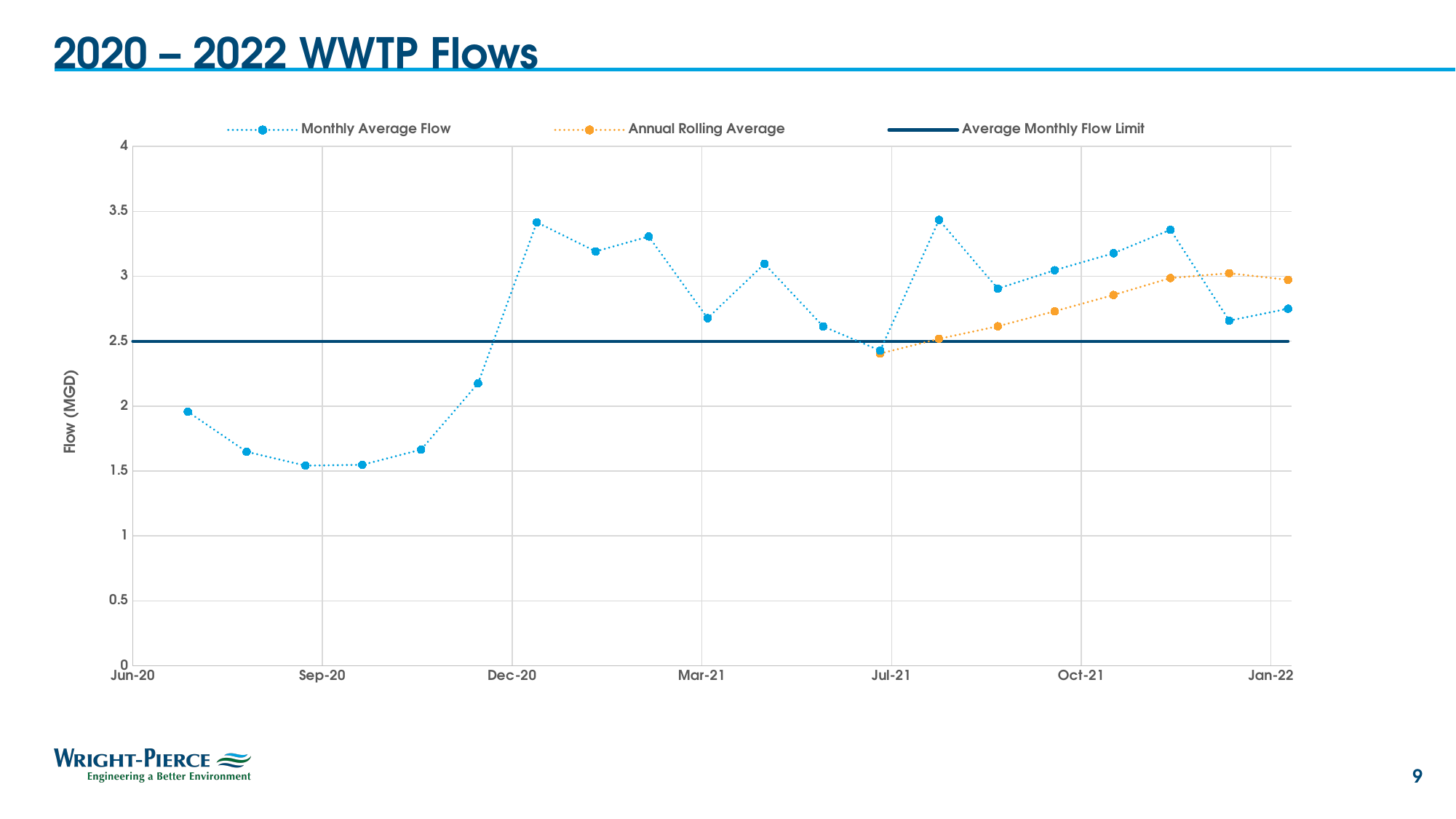

# 2020 – 2022 WWTP Flows

### Chart

| Category |  |  |  |
|---|---|---|---|
9